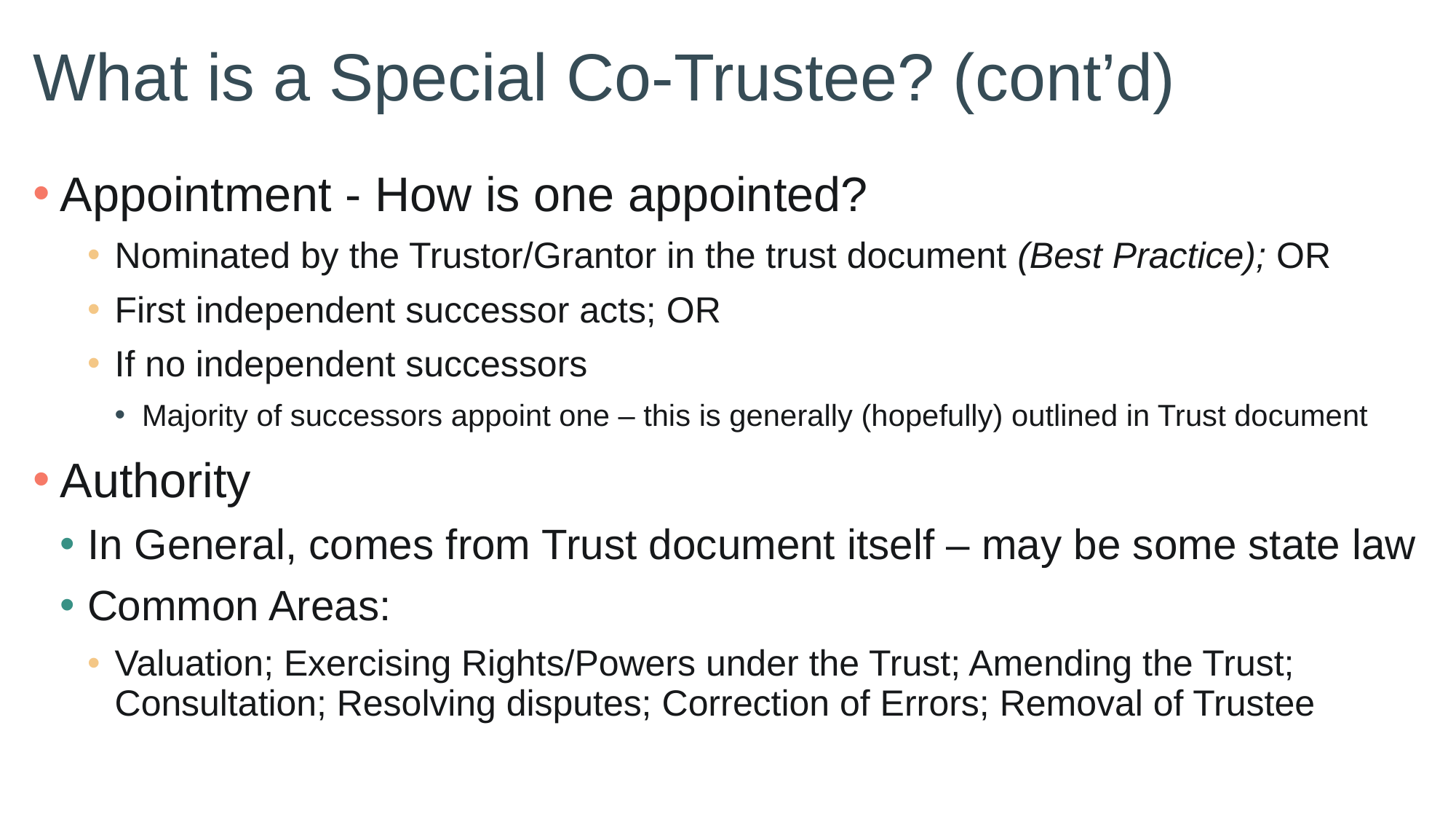

# What is a Special Co-Trustee? (cont’d)
Appointment - How is one appointed?
Nominated by the Trustor/Grantor in the trust document (Best Practice); OR
First independent successor acts; OR
If no independent successors
Majority of successors appoint one – this is generally (hopefully) outlined in Trust document
Authority
In General, comes from Trust document itself – may be some state law
Common Areas:
Valuation; Exercising Rights/Powers under the Trust; Amending the Trust; Consultation; Resolving disputes; Correction of Errors; Removal of Trustee